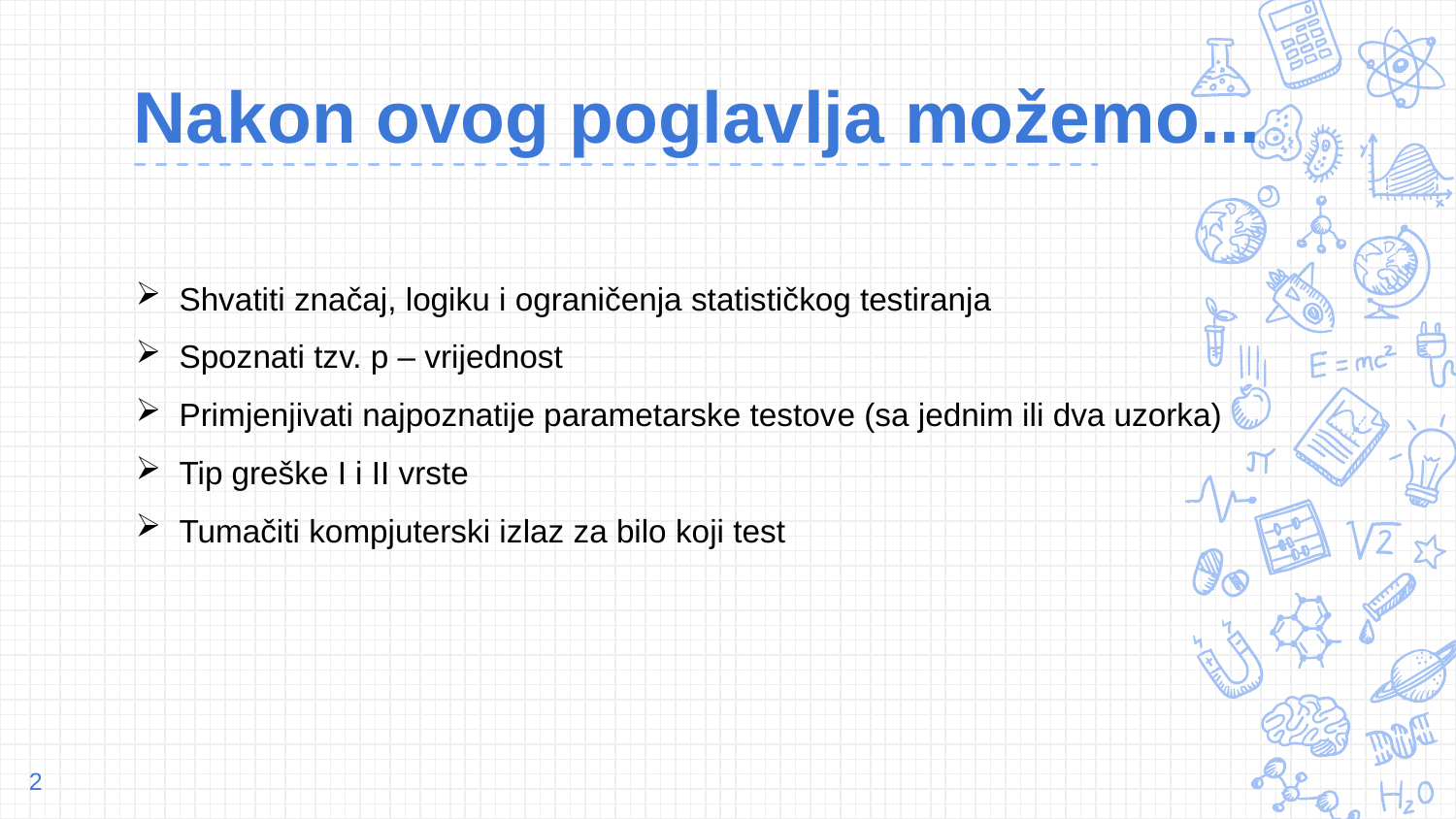

# Nakon ovog poglavlja možemo...
 Shvatiti značaj, logiku i ograničenja statističkog testiranja
 Spoznati tzv. p – vrijednost
 Primjenjivati najpoznatije parametarske testove (sa jednim ili dva uzorka)
 Tip greške I i II vrste
 Tumačiti kompjuterski izlaz za bilo koji test
2